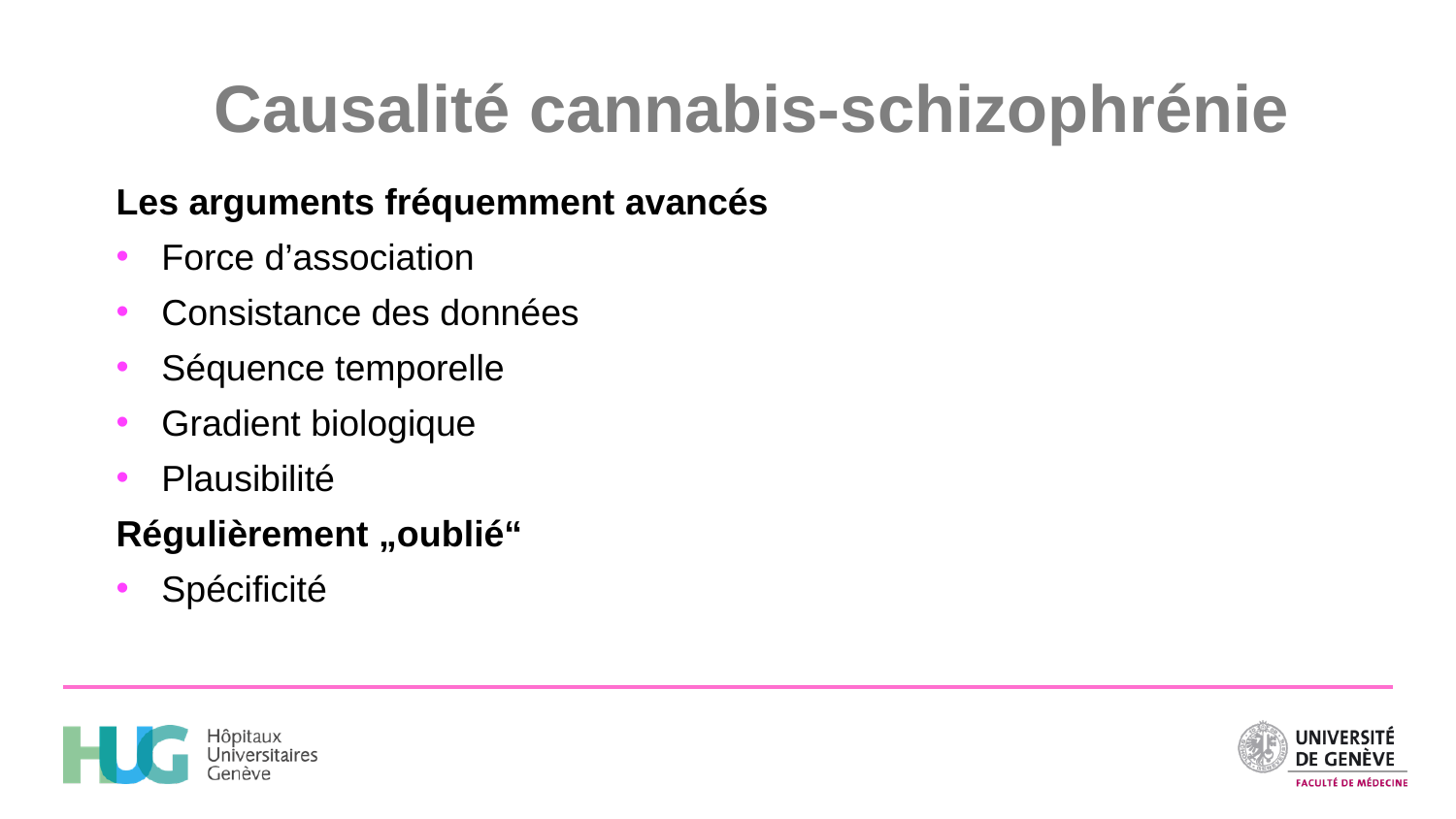

Causalité cannabis-schizophrénie
Les arguments fréquemment avancés
Force d’association
Consistance des données
Séquence temporelle
Gradient biologique
Plausibilité
Régulièrement „oublié“
Spécificité